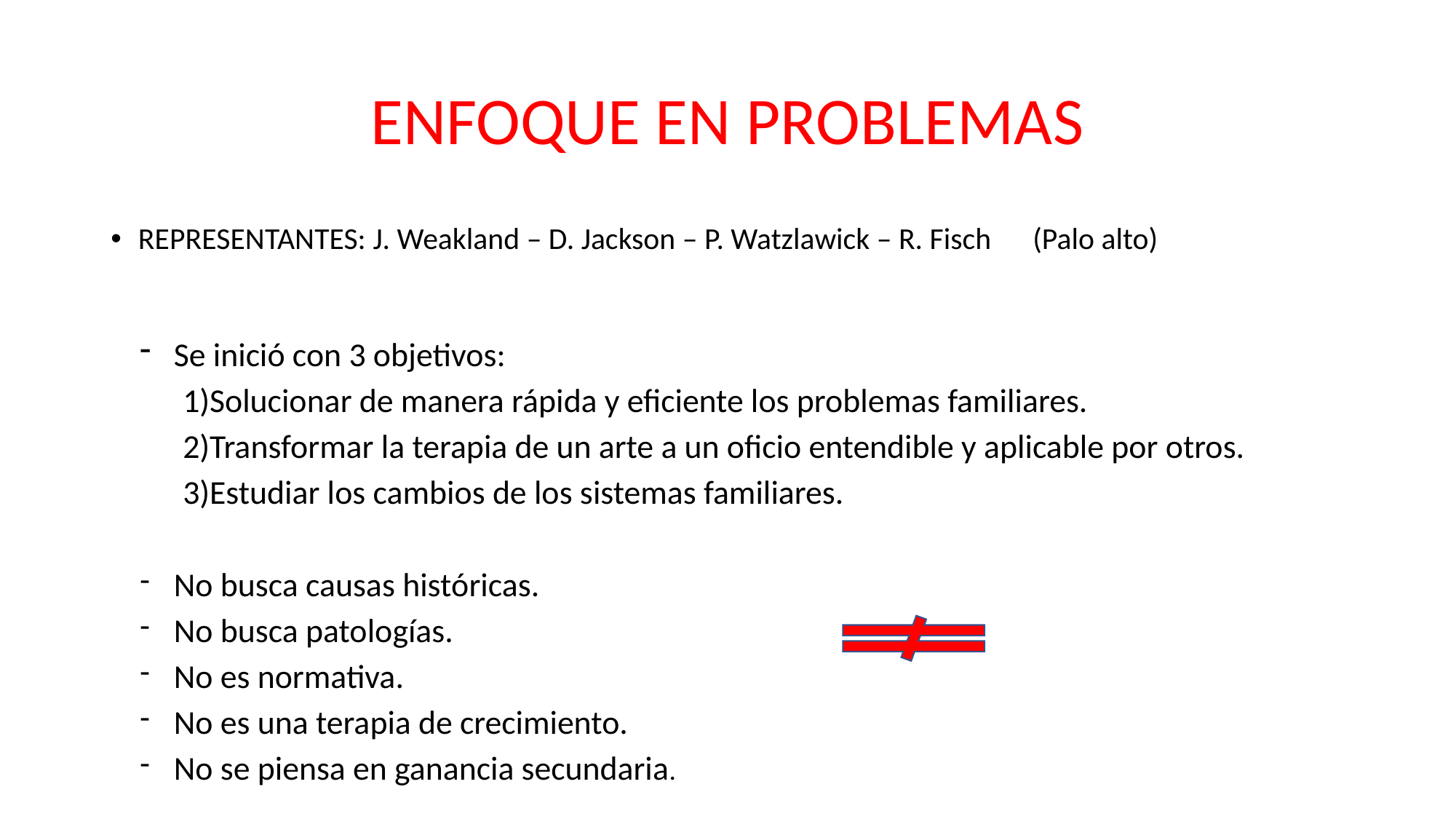

# ENFOQUE EN PROBLEMAS
REPRESENTANTES: J. Weakland – D. Jackson – P. Watzlawick – R. Fisch      (Palo alto)

Se inició con 3 objetivos:
Solucionar de manera rápida y eficiente los problemas familiares.
Transformar la terapia de un arte a un oficio entendible y aplicable por otros.
Estudiar los cambios de los sistemas familiares.

No busca causas históricas.
No busca patologías.
No es normativa.
No es una terapia de crecimiento.
No se piensa en ganancia secundaria.